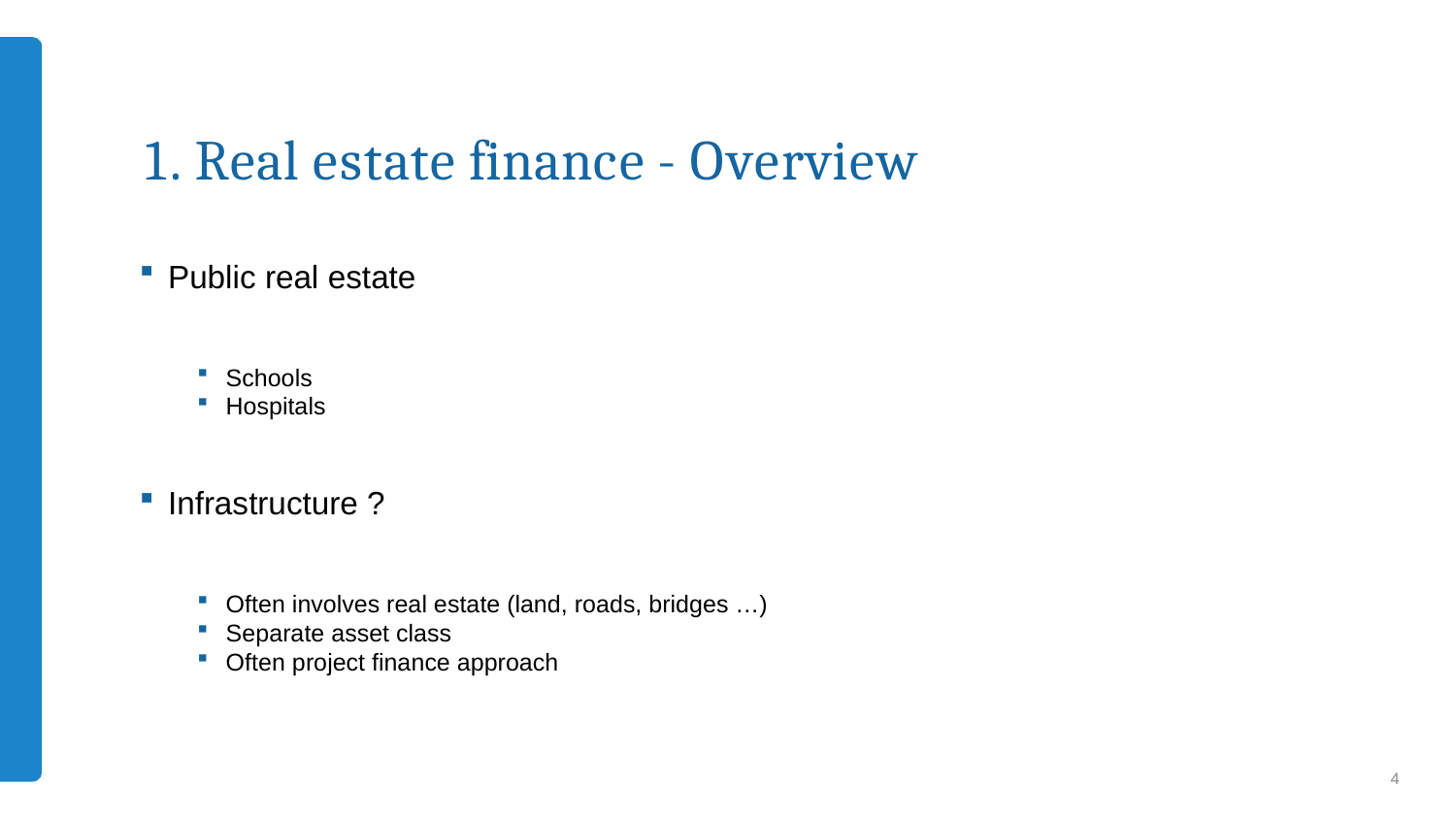

# 1. Real estate finance - Overview

Public real estate

Schools
Hospitals

Infrastructure ?

Often involves real estate (land, roads, bridges …)
Separate asset class
Often project finance approach

4